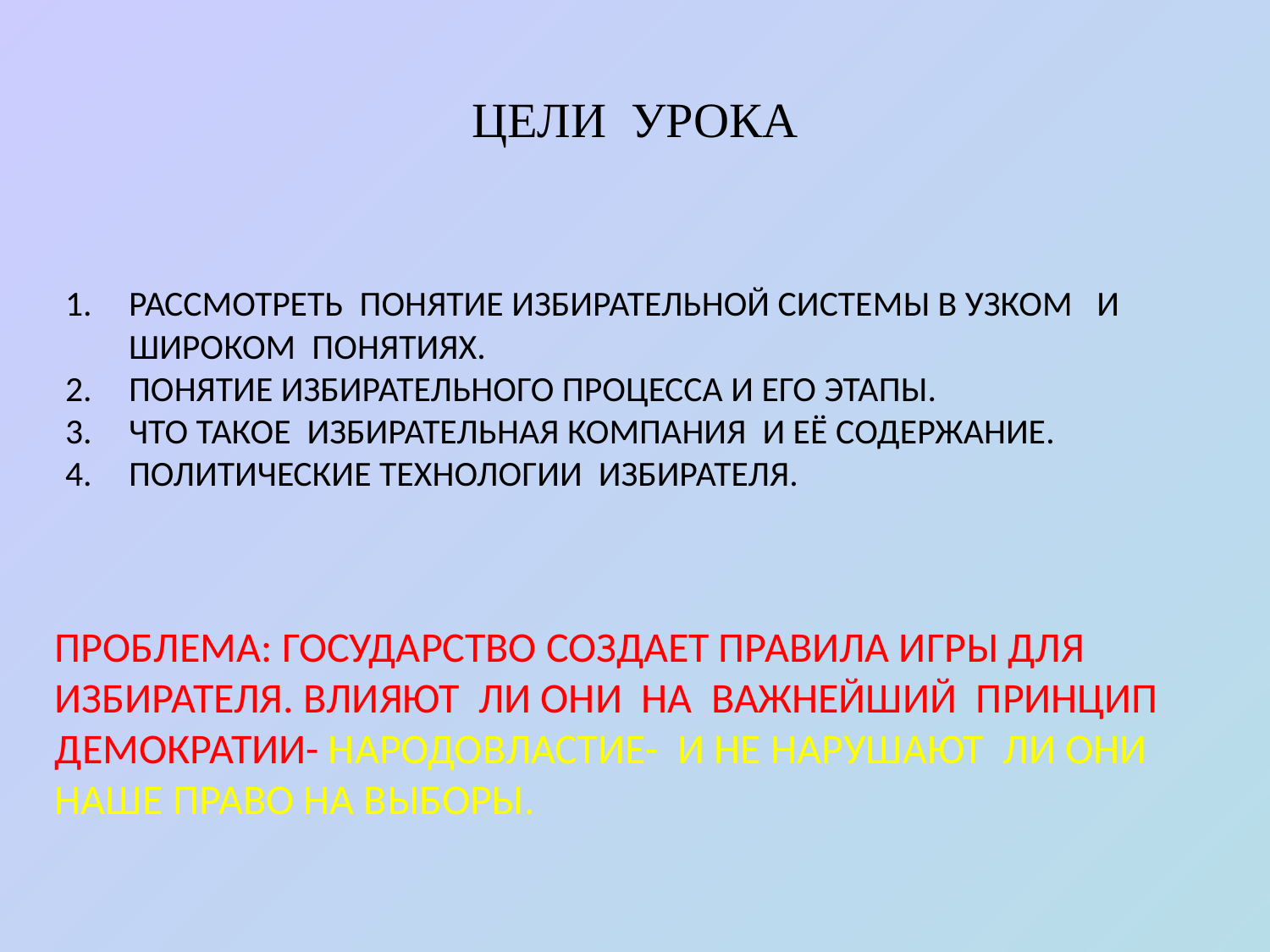

# ЦЕЛИ  УРОКА
РАССМОТРЕТЬ  ПОНЯТИЕ ИЗБИРАТЕЛЬНОЙ СИСТЕМЫ В УЗКОМ   И ШИРОКОМ  ПОНЯТИЯХ.
ПОНЯТИЕ ИЗБИРАТЕЛЬНОГО ПРОЦЕССА И ЕГО ЭТАПЫ.
ЧТО ТАКОЕ  ИЗБИРАТЕЛЬНАЯ КОМПАНИЯ  И ЕЁ СОДЕРЖАНИЕ.
ПОЛИТИЧЕСКИЕ ТЕХНОЛОГИИ  ИЗБИРАТЕЛЯ.
ПРОБЛЕМА: ГОСУДАРСТВО СОЗДАЕТ ПРАВИЛА ИГРЫ ДЛЯ  ИЗБИРАТЕЛЯ. ВЛИЯЮТ  ЛИ ОНИ  НА  ВАЖНЕЙШИЙ  ПРИНЦИП  ДЕМОКРАТИИ- НАРОДОВЛАСТИЕ-  И НЕ НАРУШАЮТ  ЛИ ОНИ НАШЕ ПРАВО НА ВЫБОРЫ.